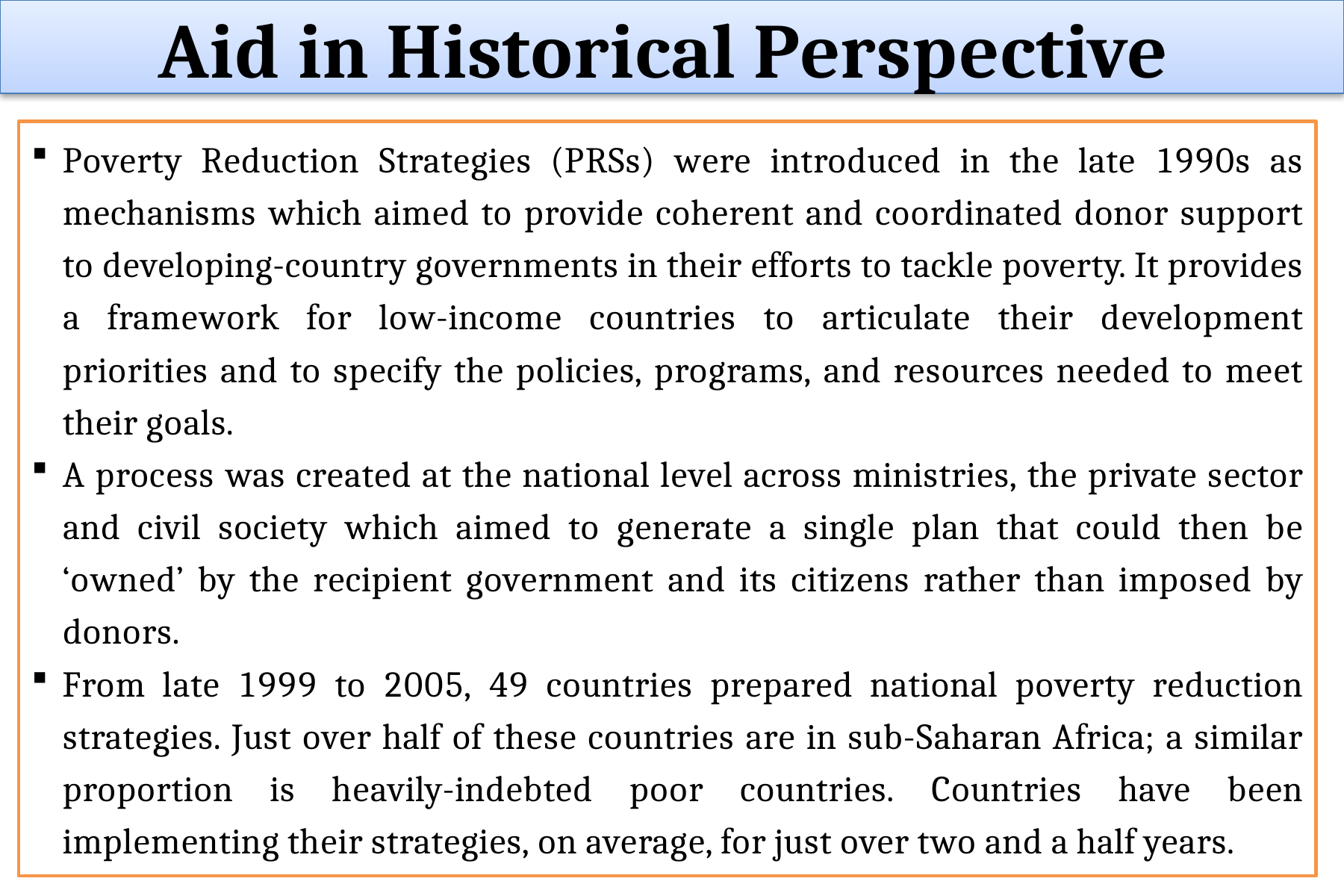

Aid in Historical Perspective
Poverty Reduction Strategies (PRSs) were introduced in the late 1990s as mechanisms which aimed to provide coherent and coordinated donor support to developing-country governments in their efforts to tackle poverty. It provides a framework for low-income countries to articulate their development priorities and to specify the policies, programs, and resources needed to meet their goals.
A process was created at the national level across ministries, the private sector and civil society which aimed to generate a single plan that could then be ‘owned’ by the recipient government and its citizens rather than imposed by donors.
From late 1999 to 2005, 49 countries prepared national poverty reduction strategies. Just over half of these countries are in sub-Saharan Africa; a similar proportion is heavily-indebted poor countries. Countries have been implementing their strategies, on average, for just over two and a half years.